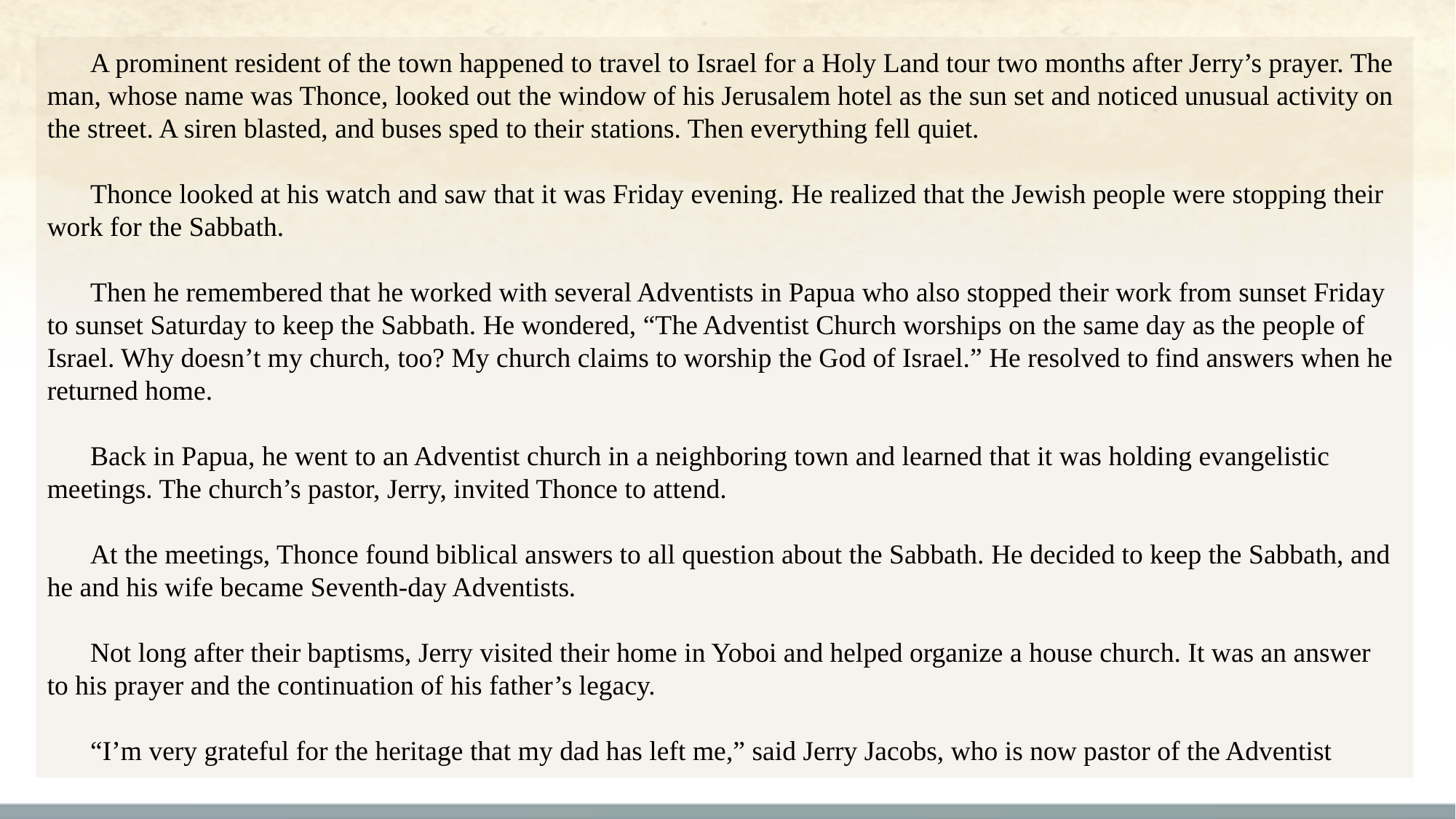

A prominent resident of the town happened to travel to Israel for a Holy Land tour two months after Jerry’s prayer. The man, whose name was Thonce, looked out the window of his Jerusalem hotel as the sun set and noticed unusual activity on the street. A siren blasted, and buses sped to their stations. Then everything fell quiet.

Thonce looked at his watch and saw that it was Friday evening. He realized that the Jewish people were stopping their work for the Sabbath.

Then he remembered that he worked with several Adventists in Papua who also stopped their work from sunset Friday to sunset Saturday to keep the Sabbath. He wondered, “The Adventist Church worships on the same day as the people of Israel. Why doesn’t my church, too? My church claims to worship the God of Israel.” He resolved to find answers when he returned home.

Back in Papua, he went to an Adventist church in a neighboring town and learned that it was holding evangelistic meetings. The church’s pastor, Jerry, invited Thonce to attend.

At the meetings, Thonce found biblical answers to all question about the Sabbath. He decided to keep the Sabbath, and he and his wife became Seventh-day Adventists.

Not long after their baptisms, Jerry visited their home in Yoboi and helped organize a house church. It was an answer to his prayer and the continuation of his father’s legacy.

“I’m very grateful for the heritage that my dad has left me,” said Jerry Jacobs, who is now pastor of the Adventist